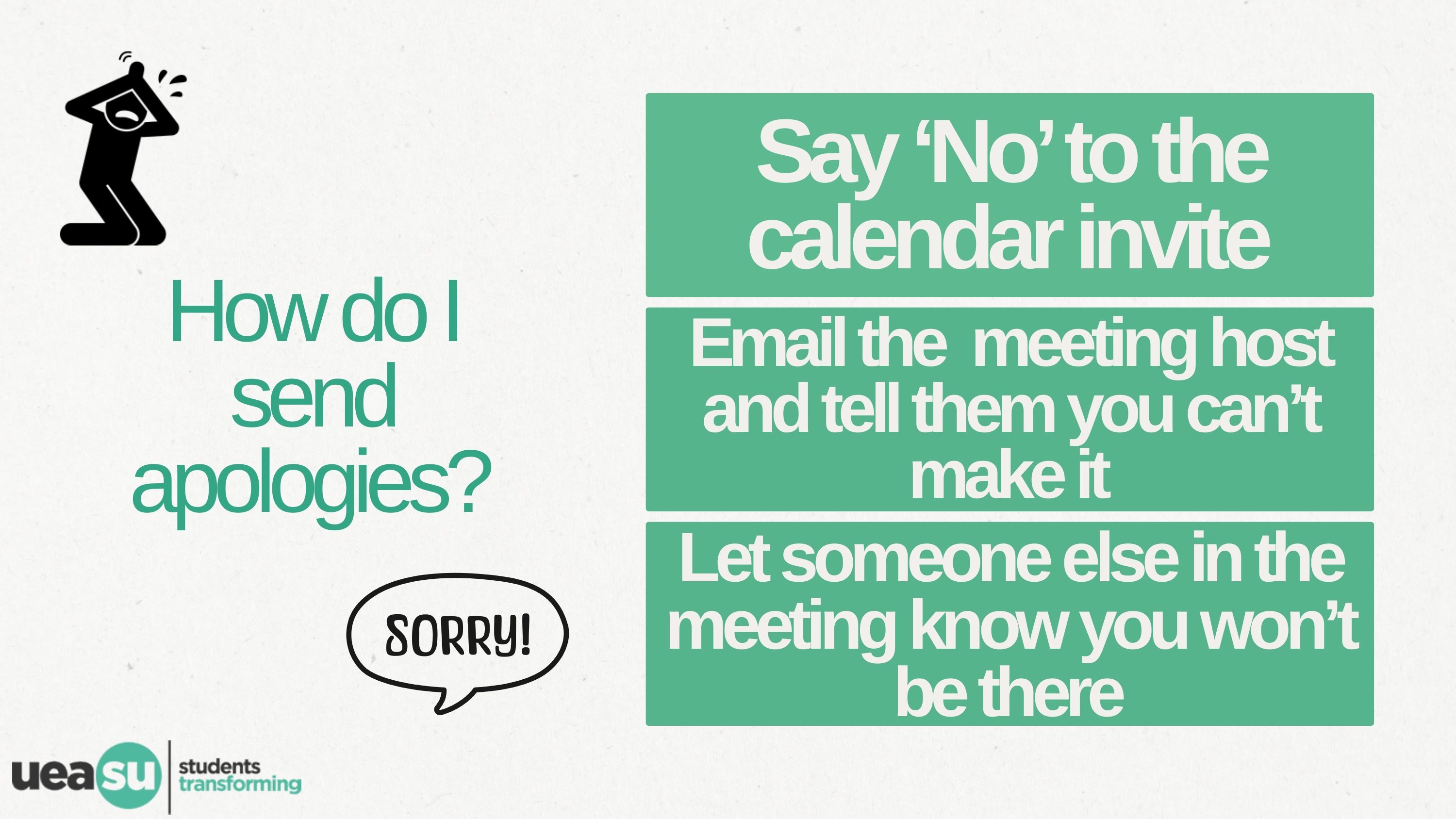

Say ‘No’ to the calendar invite
How do I send apologies?

Email the  meeting host and tell them you can’t make it

Let someone else in the meeting know you won’t be there